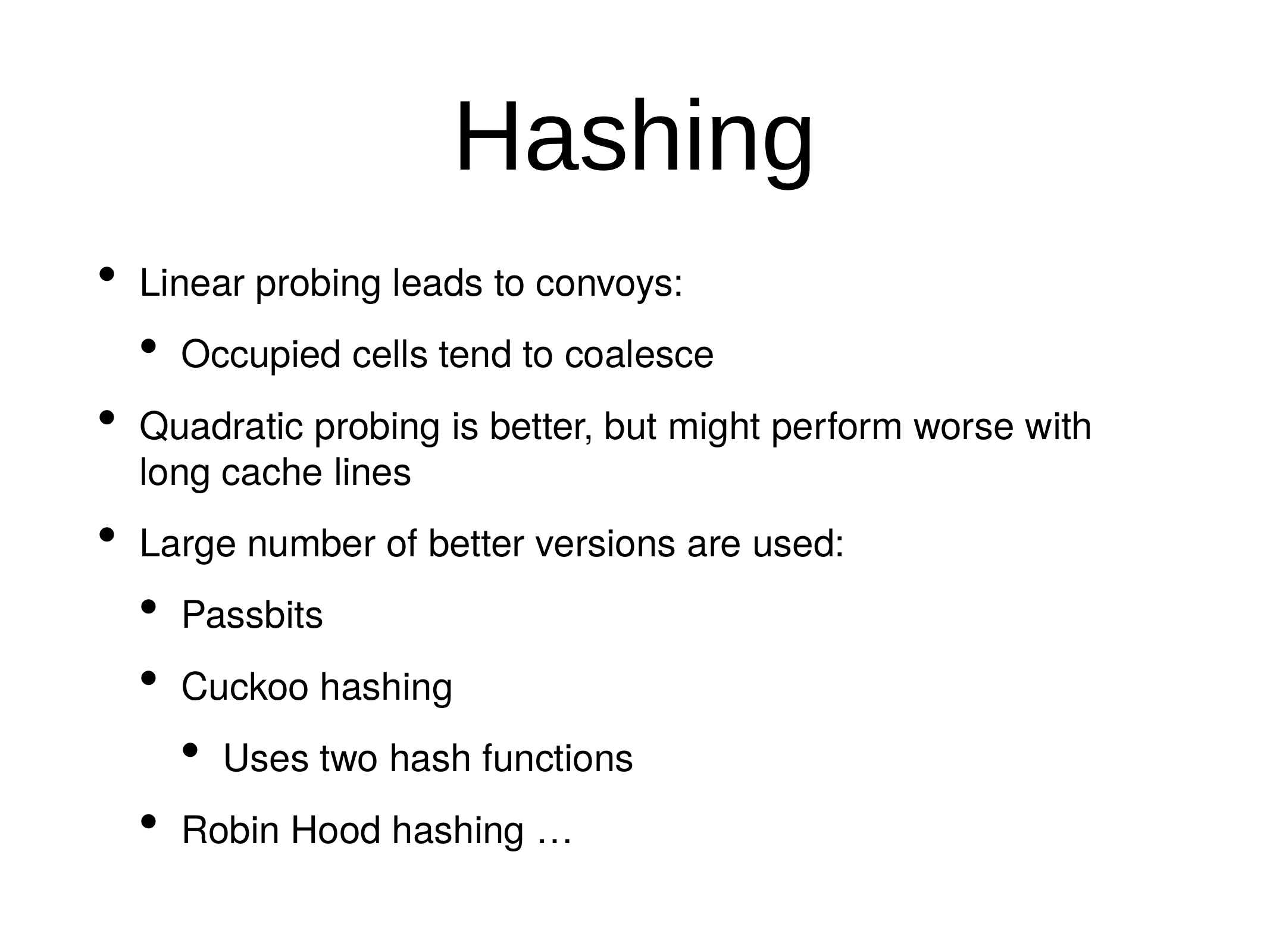

# Hashing
Linear probing leads to convoys:
Occupied cells tend to coalesce
Quadratic probing is better, but might perform worse with long cache lines
Large number of better versions are used:
Passbits
Cuckoo hashing
Uses two hash functions
Robin Hood hashing …